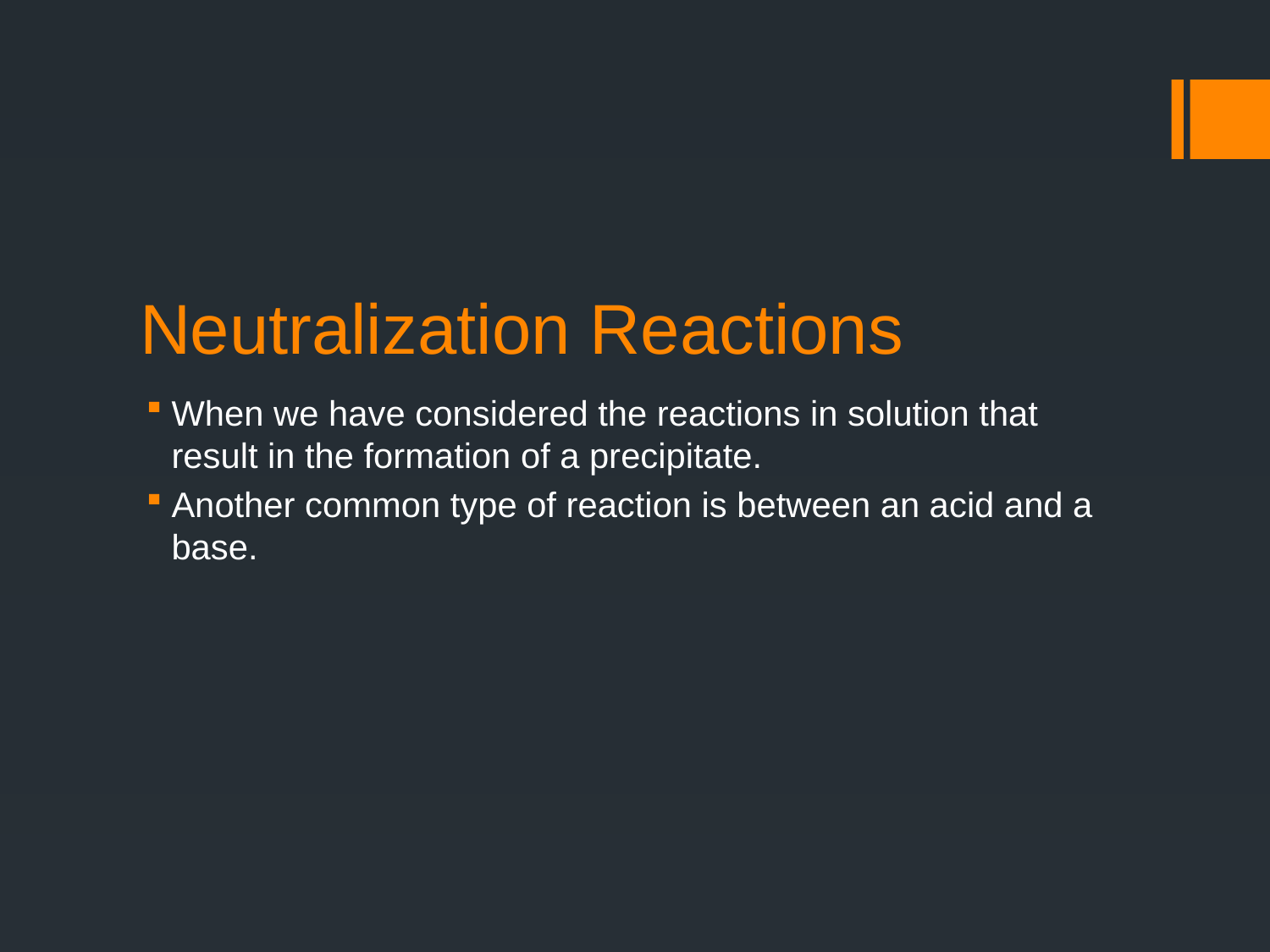

# Neutralization Reactions
When we have considered the reactions in solution that result in the formation of a precipitate.
Another common type of reaction is between an acid and a base.